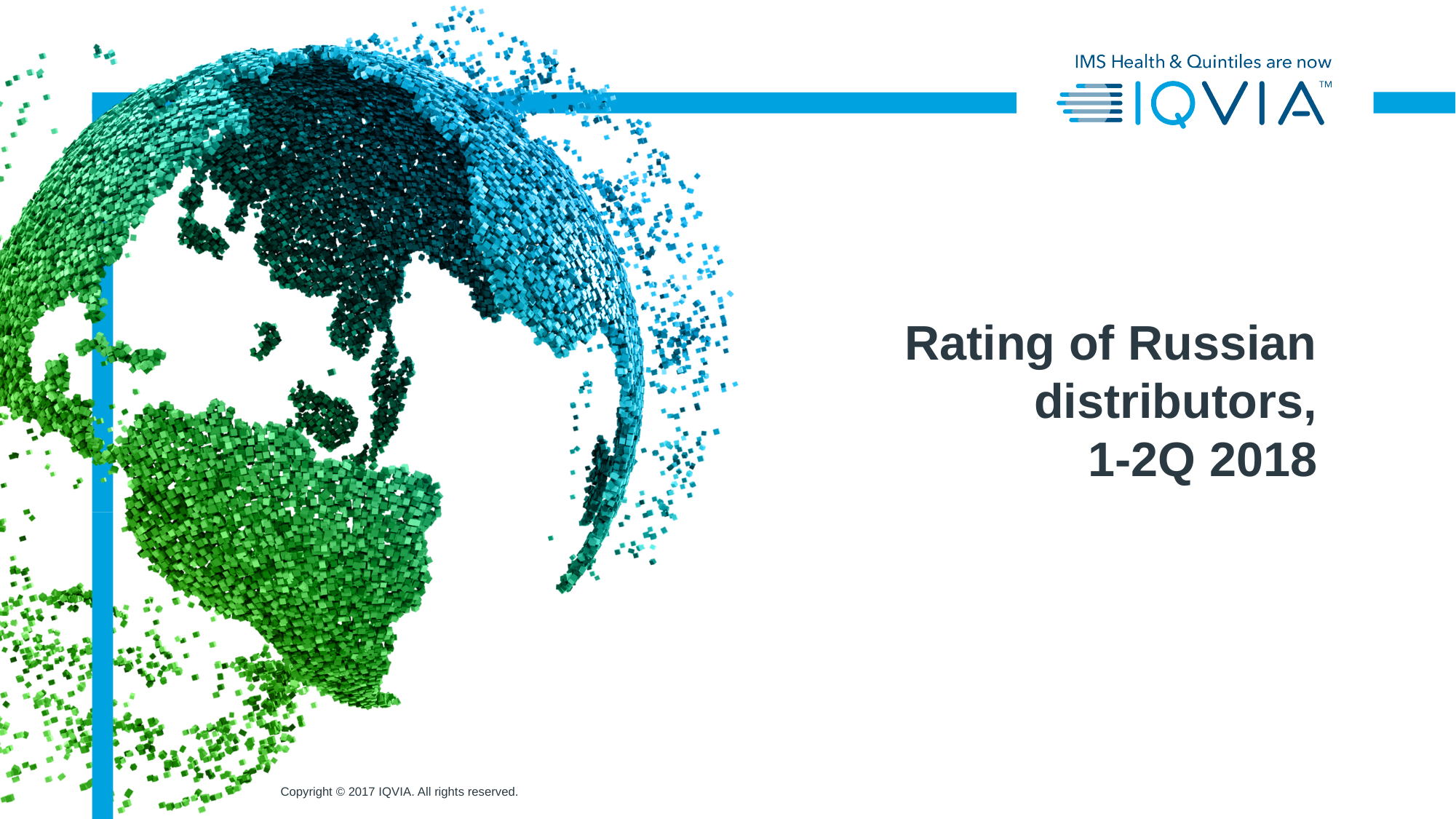

# Rating of Russian distributors, 1-2Q 2018